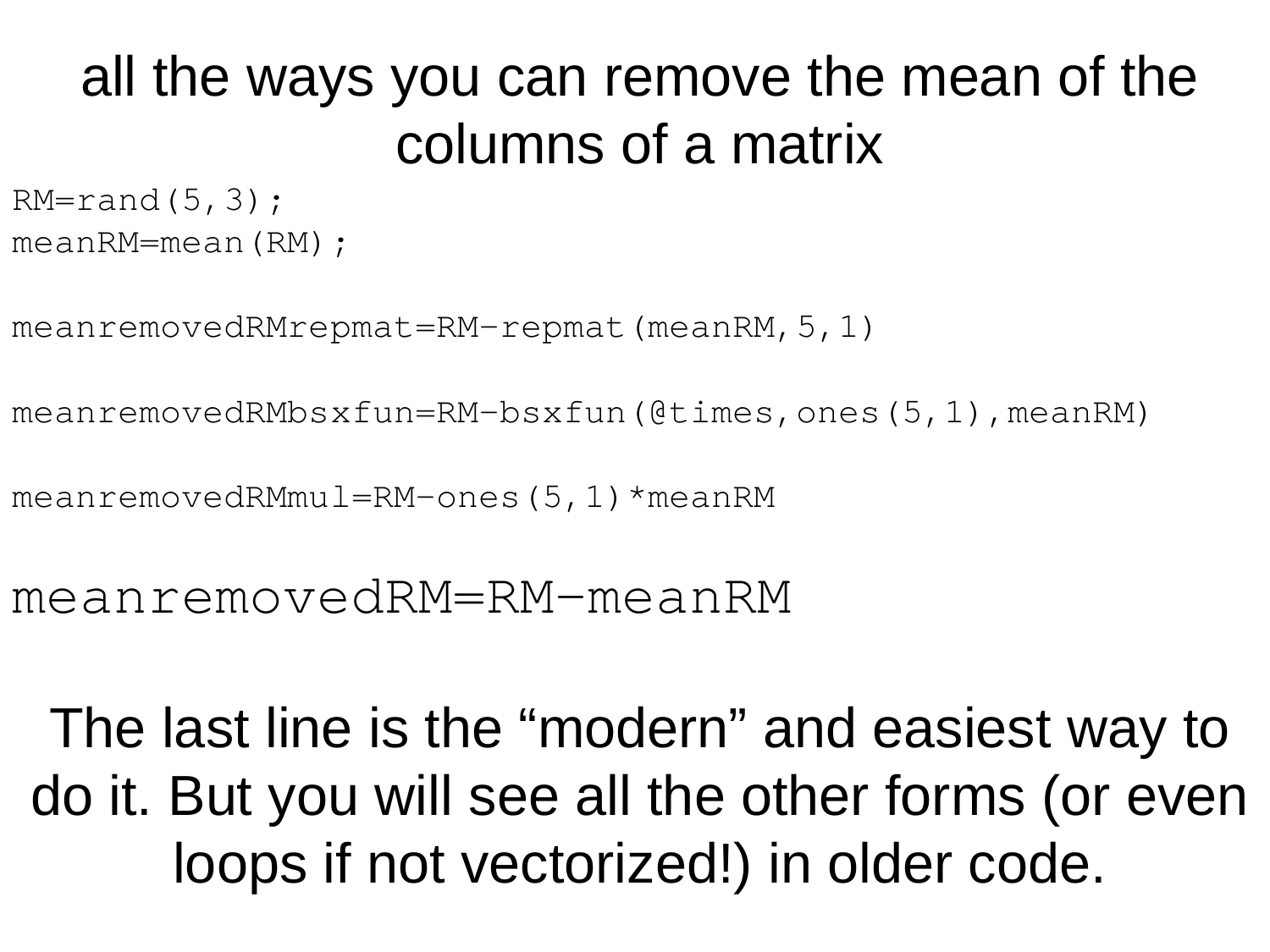

all the ways you can remove the mean of the columns of a matrix
RM=rand(5,3);
meanRM=mean(RM);

meanremovedRMrepmat=RM-repmat(meanRM,5,1)

meanremovedRMbsxfun=RM-bsxfun(@times,ones(5,1),meanRM)

meanremovedRMmul=RM-ones(5,1)*meanRM

meanremovedRM=RM-meanRM

The last line is the “modern” and easiest way to do it. But you will see all the other forms (or even loops if not vectorized!) in older code.